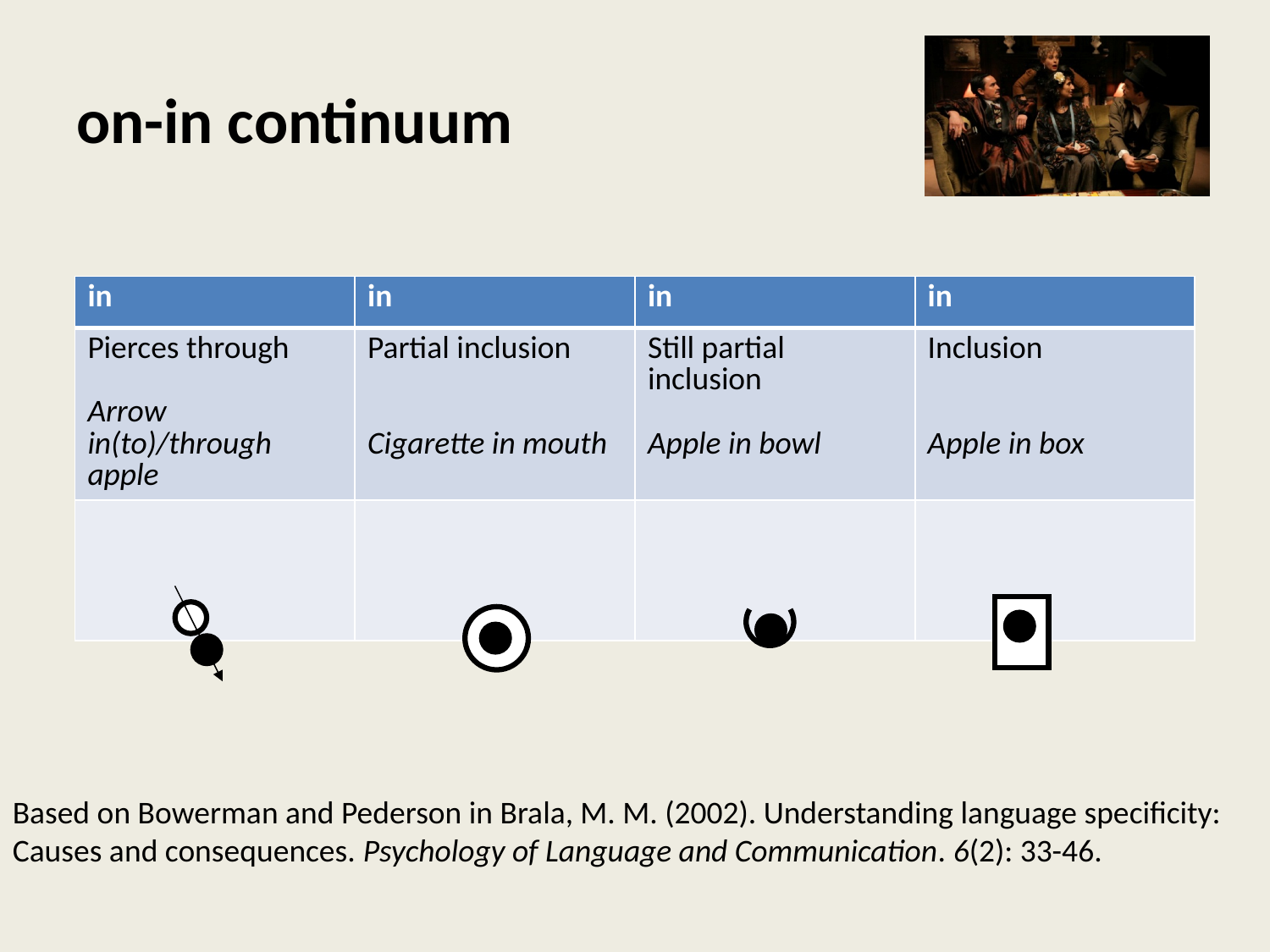

# on-in continuum
| in | in | in | in |
| --- | --- | --- | --- |
| Pierces through Arrow in(to)/through apple | Partial inclusion Cigarette in mouth | Still partial inclusion Apple in bowl | Inclusion Apple in box |
|  |  |  |  |

Based on Bowerman and Pederson in Brala, M. M. (2002). Understanding language specificity: Causes and consequences. Psychology of Language and Communication. 6(2): 33-46.